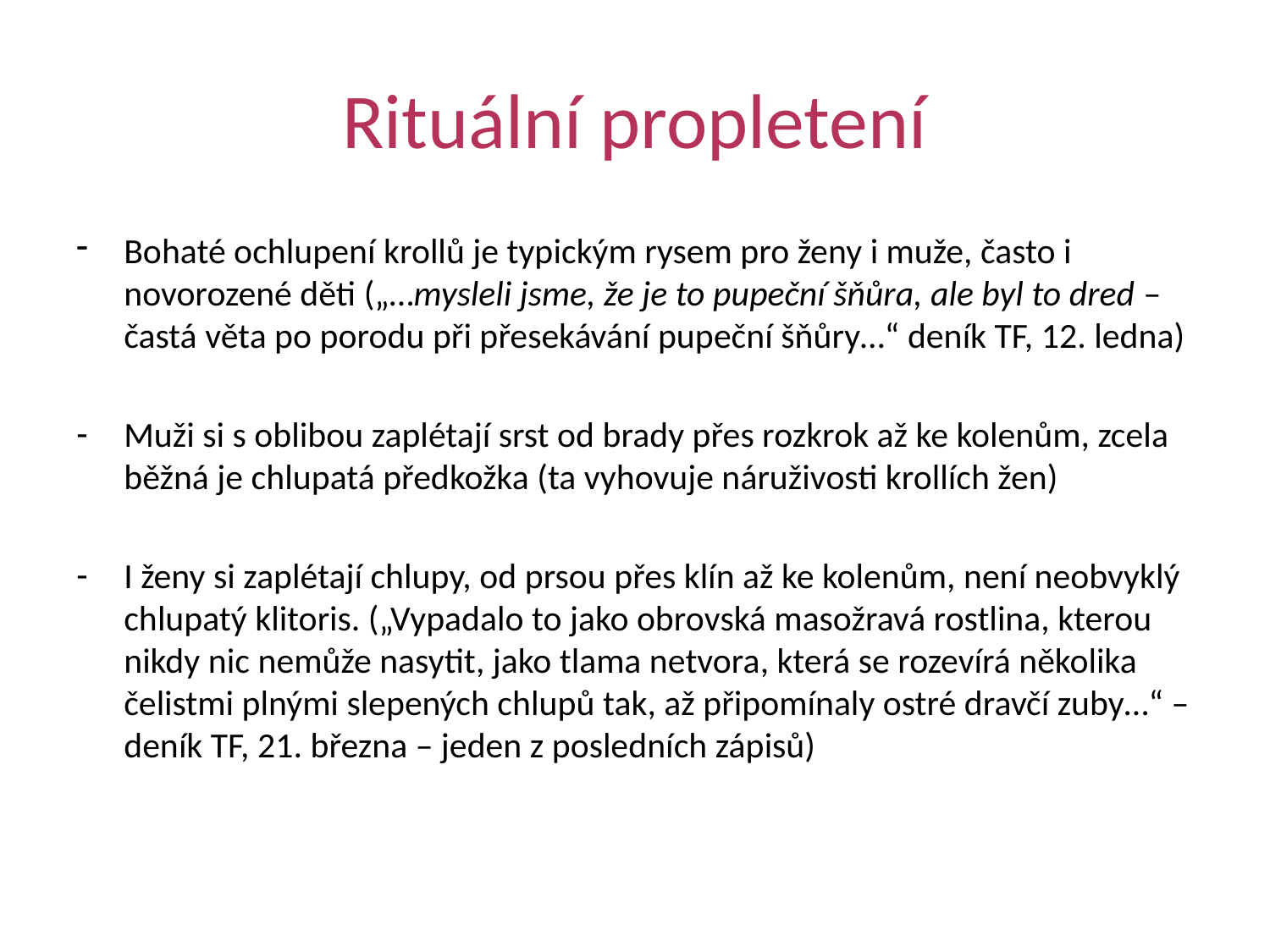

# Rituální propletení
Bohaté ochlupení krollů je typickým rysem pro ženy i muže, často i novorozené děti („…mysleli jsme, že je to pupeční šňůra, ale byl to dred – častá věta po porodu při přesekávání pupeční šňůry…“ deník TF, 12. ledna)

Muži si s oblibou zaplétají srst od brady přes rozkrok až ke kolenům, zcela běžná je chlupatá předkožka (ta vyhovuje náruživosti krollích žen)

I ženy si zaplétají chlupy, od prsou přes klín až ke kolenům, není neobvyklý chlupatý klitoris. („Vypadalo to jako obrovská masožravá rostlina, kterou nikdy nic nemůže nasytit, jako tlama netvora, která se rozevírá několika čelistmi plnými slepených chlupů tak, až připomínaly ostré dravčí zuby…“ – deník TF, 21. března – jeden z posledních zápisů)